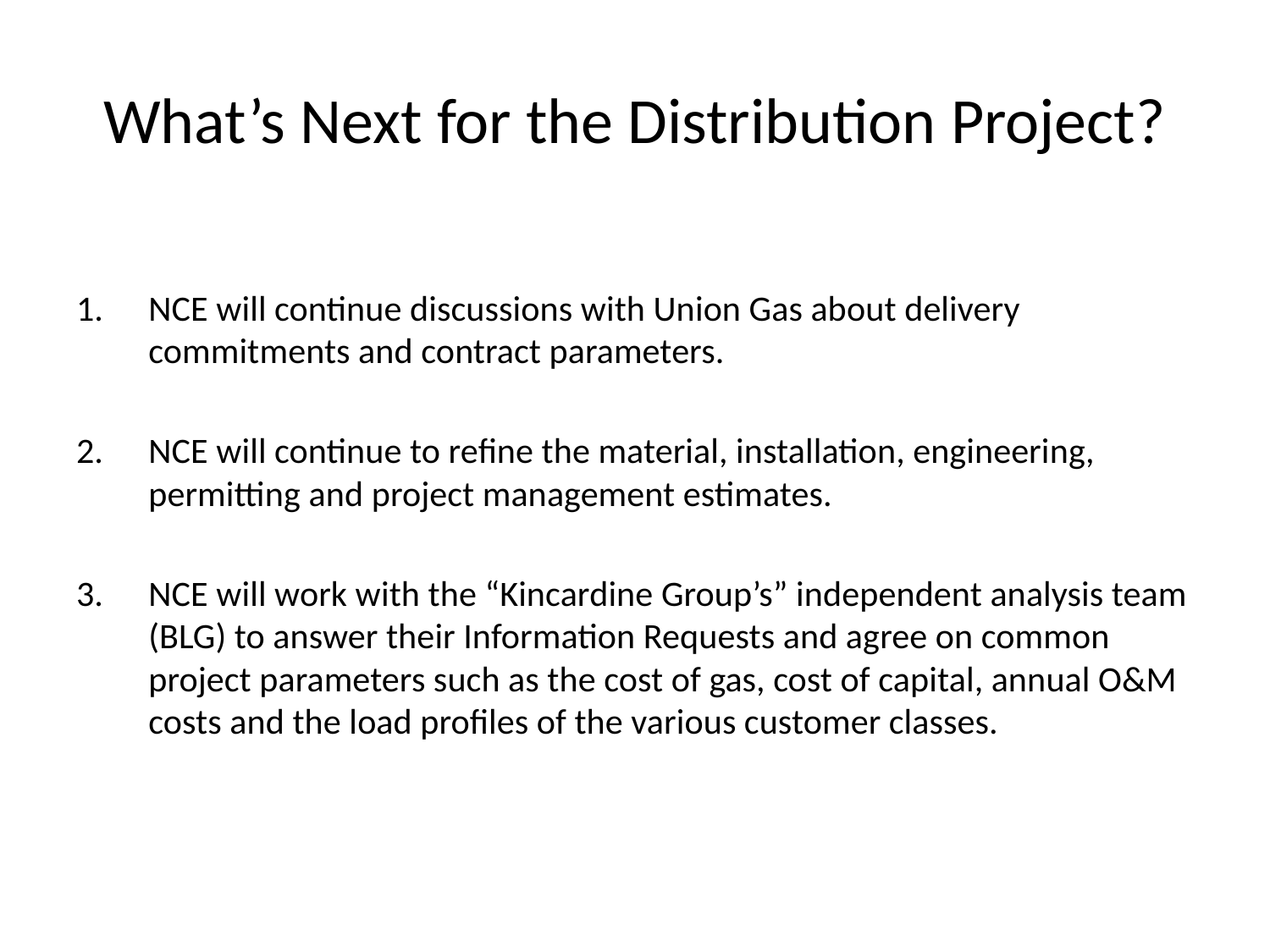

# What’s Next for the Distribution Project?

NCE will continue discussions with Union Gas about delivery commitments and contract parameters.

NCE will continue to refine the material, installation, engineering, permitting and project management estimates.

NCE will work with the “Kincardine Group’s” independent analysis team (BLG) to answer their Information Requests and agree on common project parameters such as the cost of gas, cost of capital, annual O&M costs and the load profiles of the various customer classes.